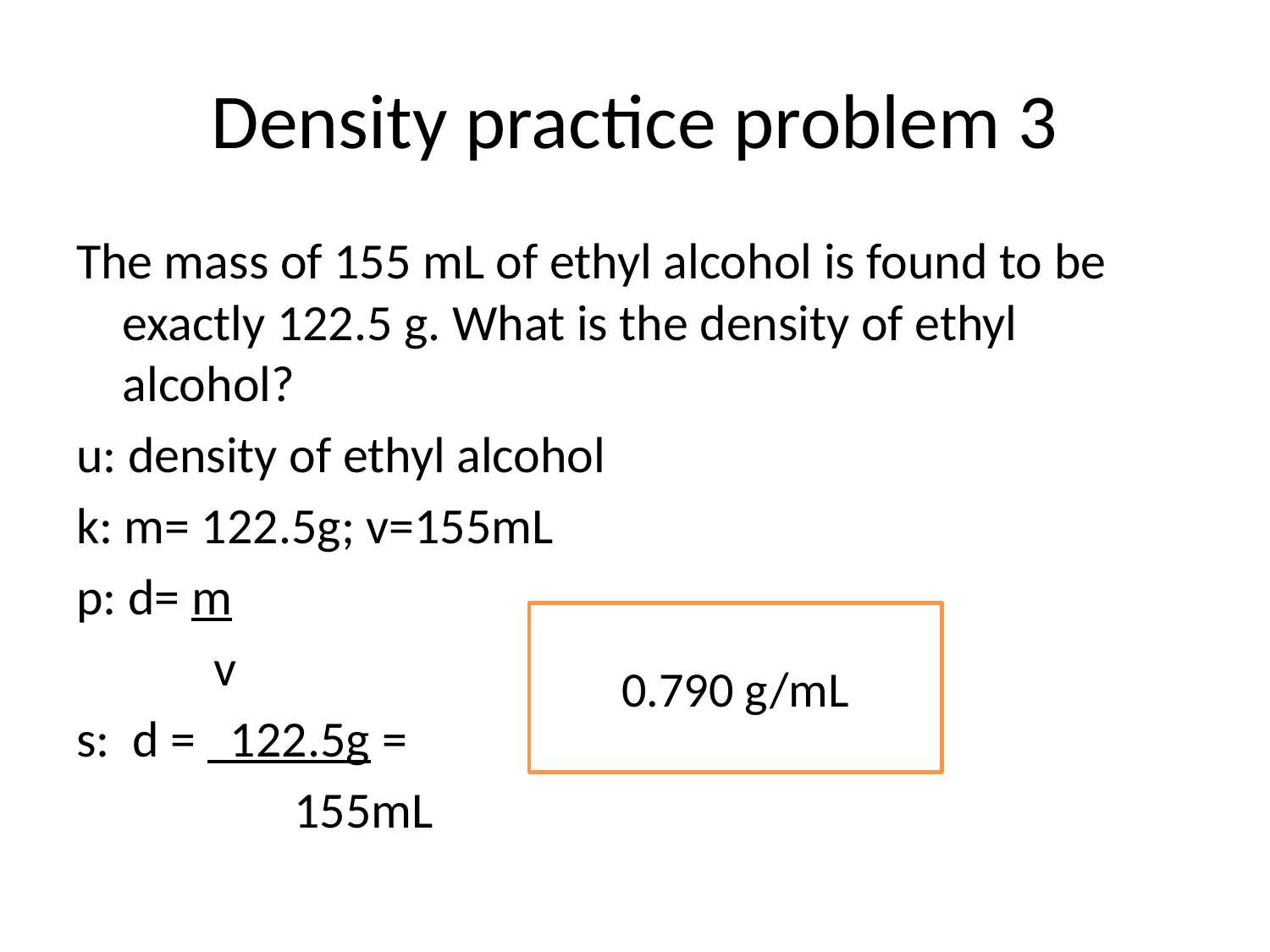

# Density practice problem 3
The mass of 155 mL of ethyl alcohol is found to be exactly 122.5 g. What is the density of ethyl alcohol?
u: density of ethyl alcohol
k: m= 122.5g; v=155mL
p: d= m
	        v
s:  d =   122.5g =
		     155mL

0.790 g/mL